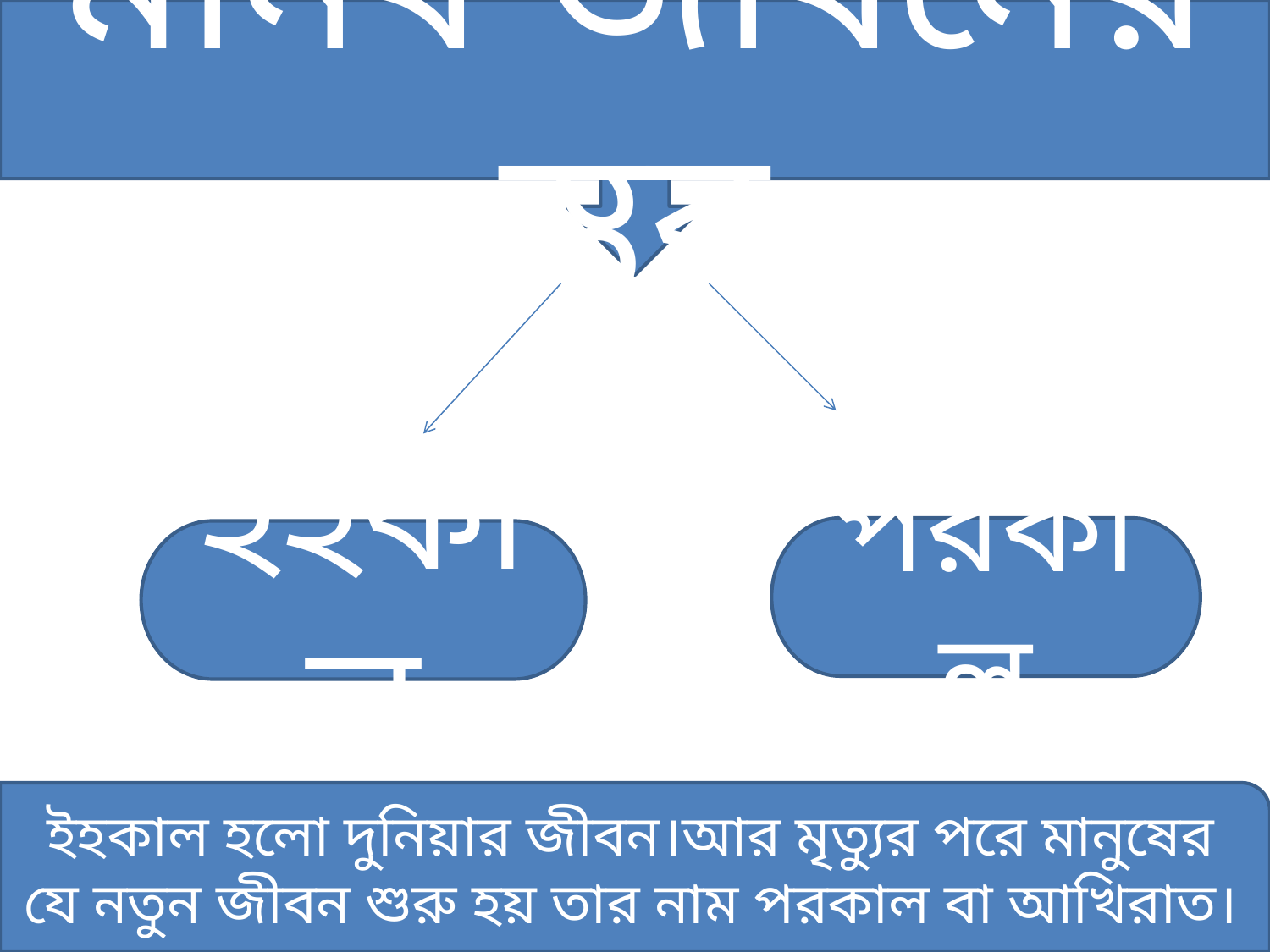

মানব জীবনের স্তর
পরকাল
ইহকাল
ইহকাল হলো দুনিয়ার জীবন।আর মৃত্যুর পরে মানুষের যে নতুন জীবন শুরু হয় তার নাম পরকাল বা আখিরাত।